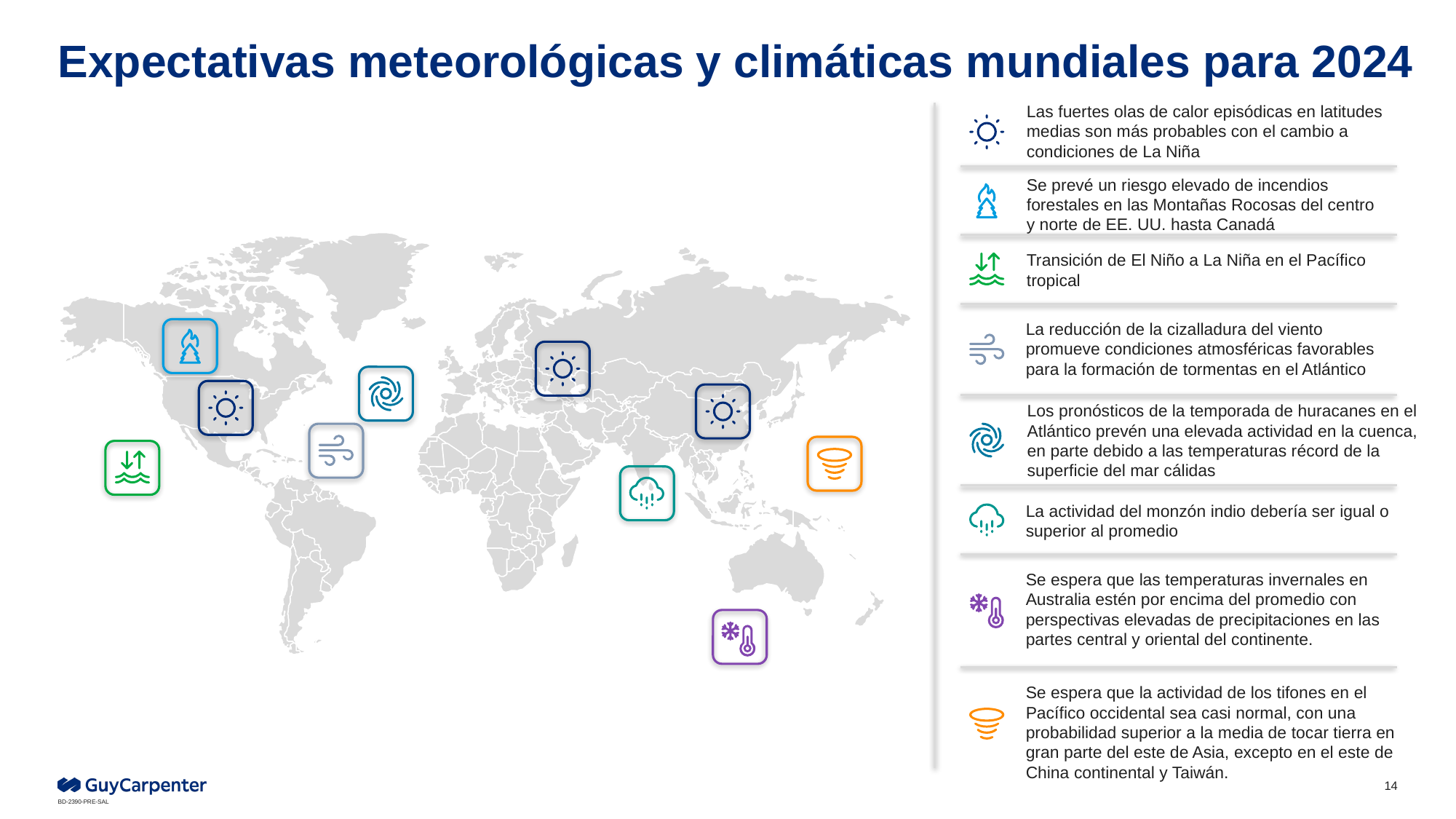

# Expectativas meteorológicas y climáticas mundiales para 2024
Las fuertes olas de calor episódicas en latitudes medias son más probables con el cambio a condiciones de La Niña

Se prevé un riesgo elevado de incendios forestales en las Montañas Rocosas del centro y norte de EE. UU. hasta Canadá

Transición de El Niño a La Niña en el Pacífico tropical

La reducción de la cizalladura del viento promueve condiciones atmosféricas favorables para la formación de tormentas en el Atlántico

Los pronósticos de la temporada de huracanes en el Atlántico prevén una elevada actividad en la cuenca, en parte debido a las temperaturas récord de la superficie del mar cálidas

La actividad del monzón indio debería ser igual o superior al promedio

Se espera que las temperaturas invernales en Australia estén por encima del promedio con perspectivas elevadas de precipitaciones en las partes central y oriental del continente.

Se espera que la actividad de los tifones en el Pacífico occidental sea casi normal, con una probabilidad superior a la media de tocar tierra en gran parte del este de Asia, excepto en el este de China continental y Taiwán.

14